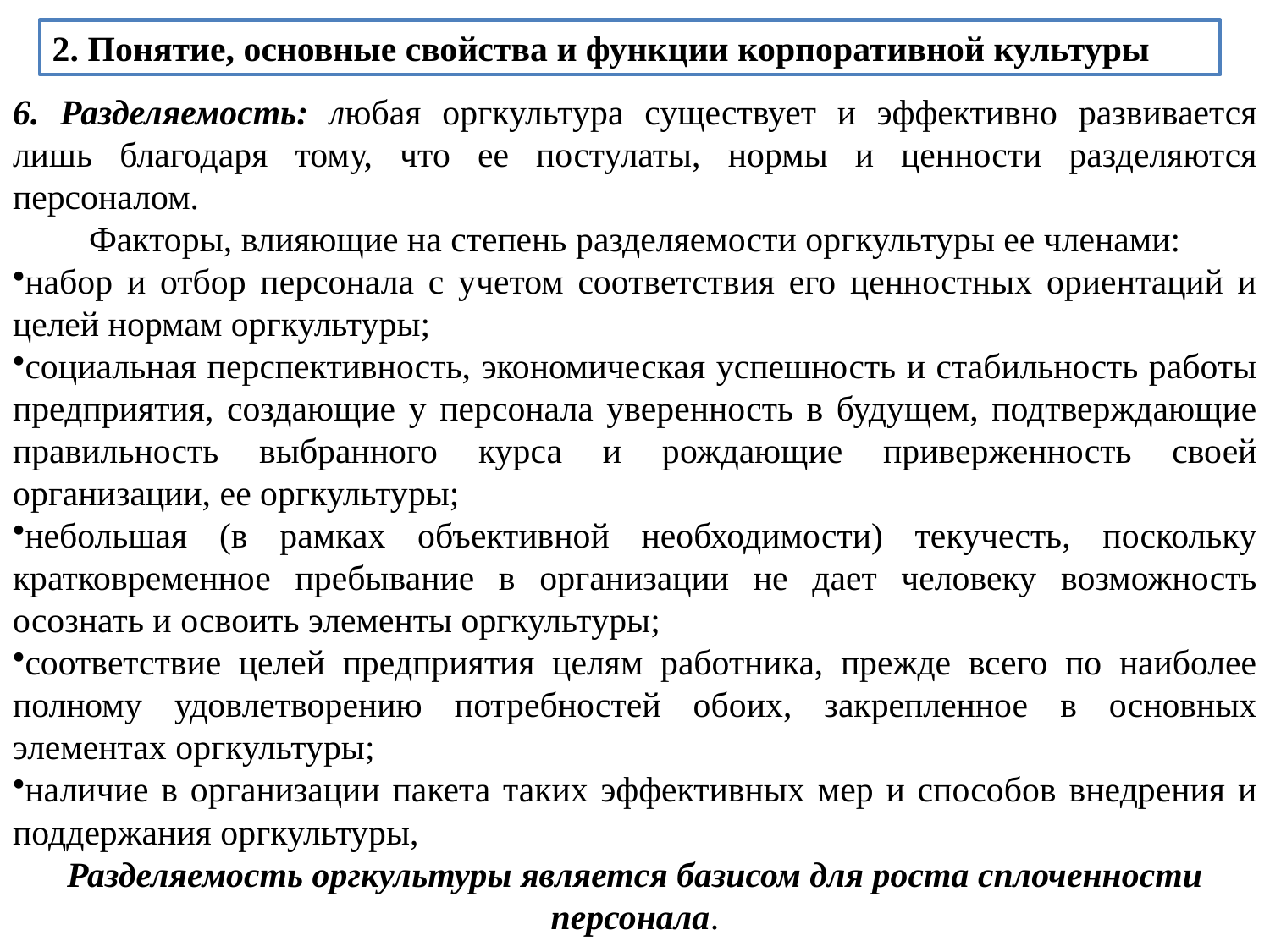

2. Понятие, основные свойства и функции корпоративной культуры
6. Разделяемость: любая оргкультура существует и эффективно развивается лишь благодаря тому, что ее постулаты, нормы и ценности разделяются персоналом.
Факторы, влияющие на степень разделяемости оргкультуры ее членами:
набор и отбор персонала с учетом соответствия его ценностных ориентаций и целей нормам оргкультуры;
социальная перспективность, экономическая успешность и стабильность работы предприятия, создающие у персонала уверенность в будущем, подтверждающие правильность выбранного курса и рождающие приверженность своей организации, ее оргкультуры;
небольшая (в рамках объективной необходимости) текучесть, поскольку кратковременное пребывание в организации не дает человеку возможность осознать и освоить элементы оргкультуры;
соответствие целей предприятия целям работника, прежде всего по наиболее полному удовлетворению потребностей обоих, закрепленное в основных элементах оргкультуры;
наличие в организации пакета таких эффективных мер и способов внедрения и поддержания оргкультуры,
Разделяемость оргкультуры является базисом для роста сплоченности персонала.